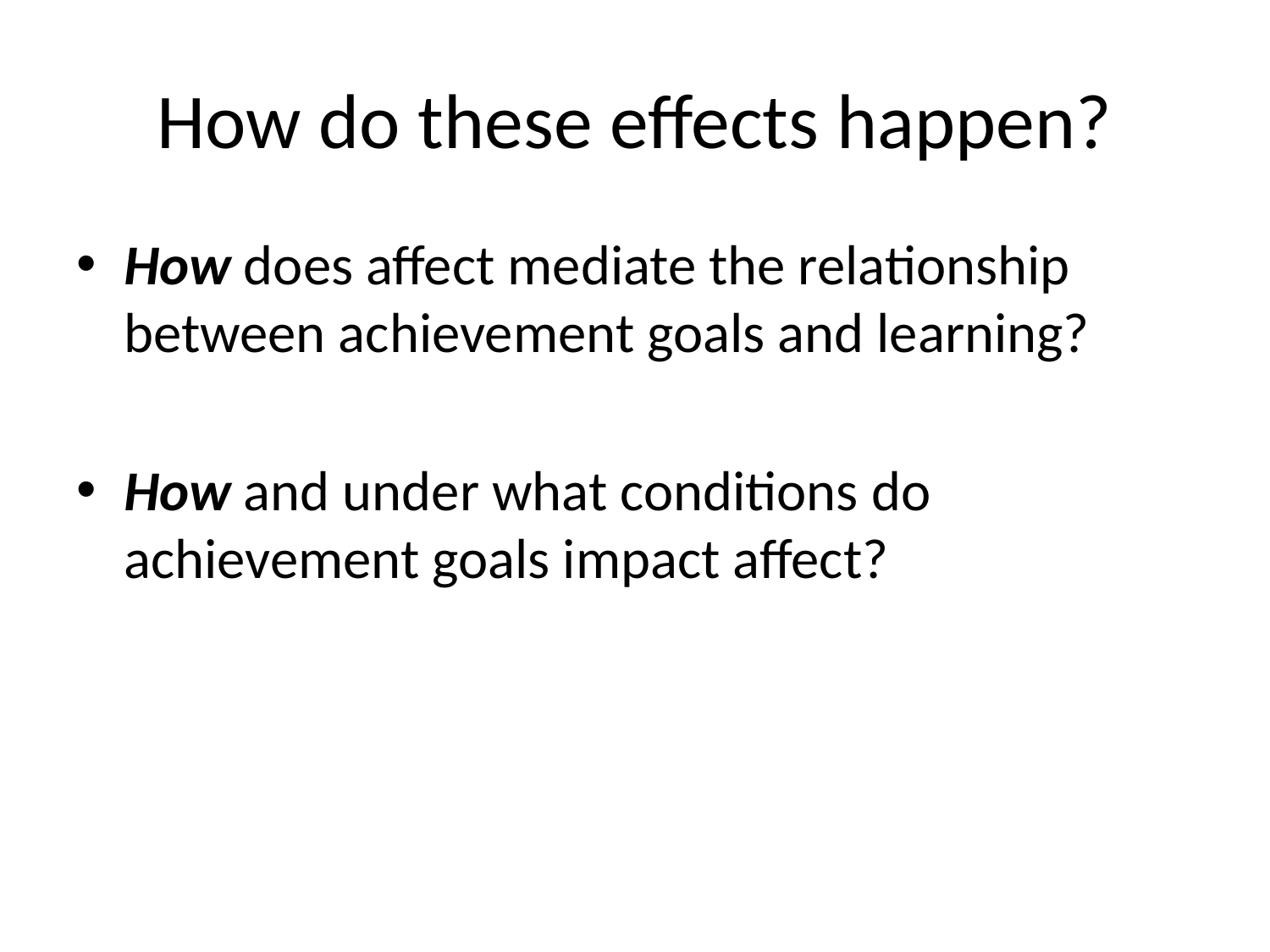

# How do these effects happen?
How does affect mediate the relationship between achievement goals and learning?

How and under what conditions do achievement goals impact affect?